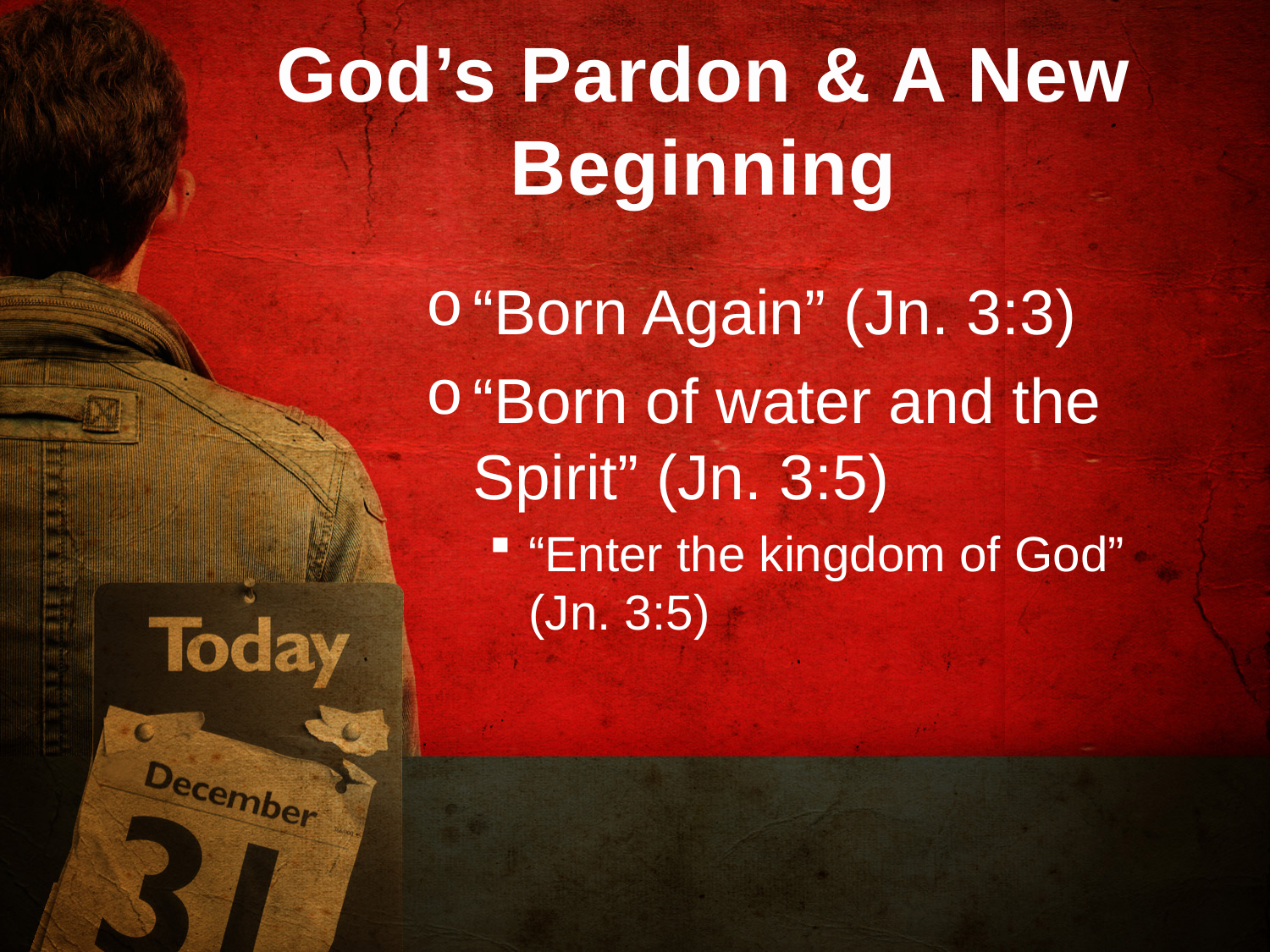

# God’s Pardon & A New Beginning
“Born Again” (Jn. 3:3)
“Born of water and the Spirit” (Jn. 3:5)
“Enter the kingdom of God” (Jn. 3:5)